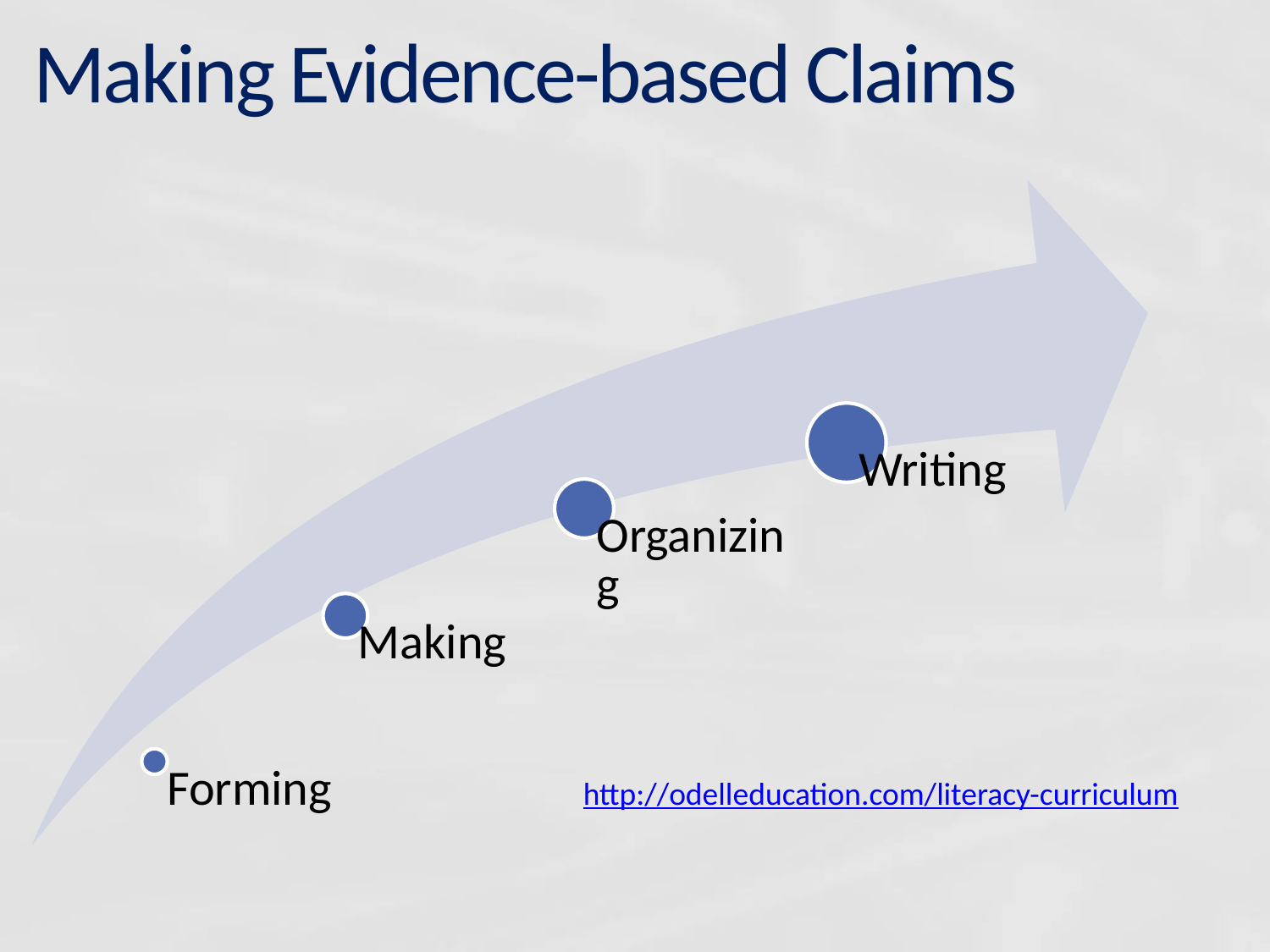

# Making Evidence-based Claims
Forming
Making
Organizing
Writing
http://odelleducation.com/literacy-curriculum

47